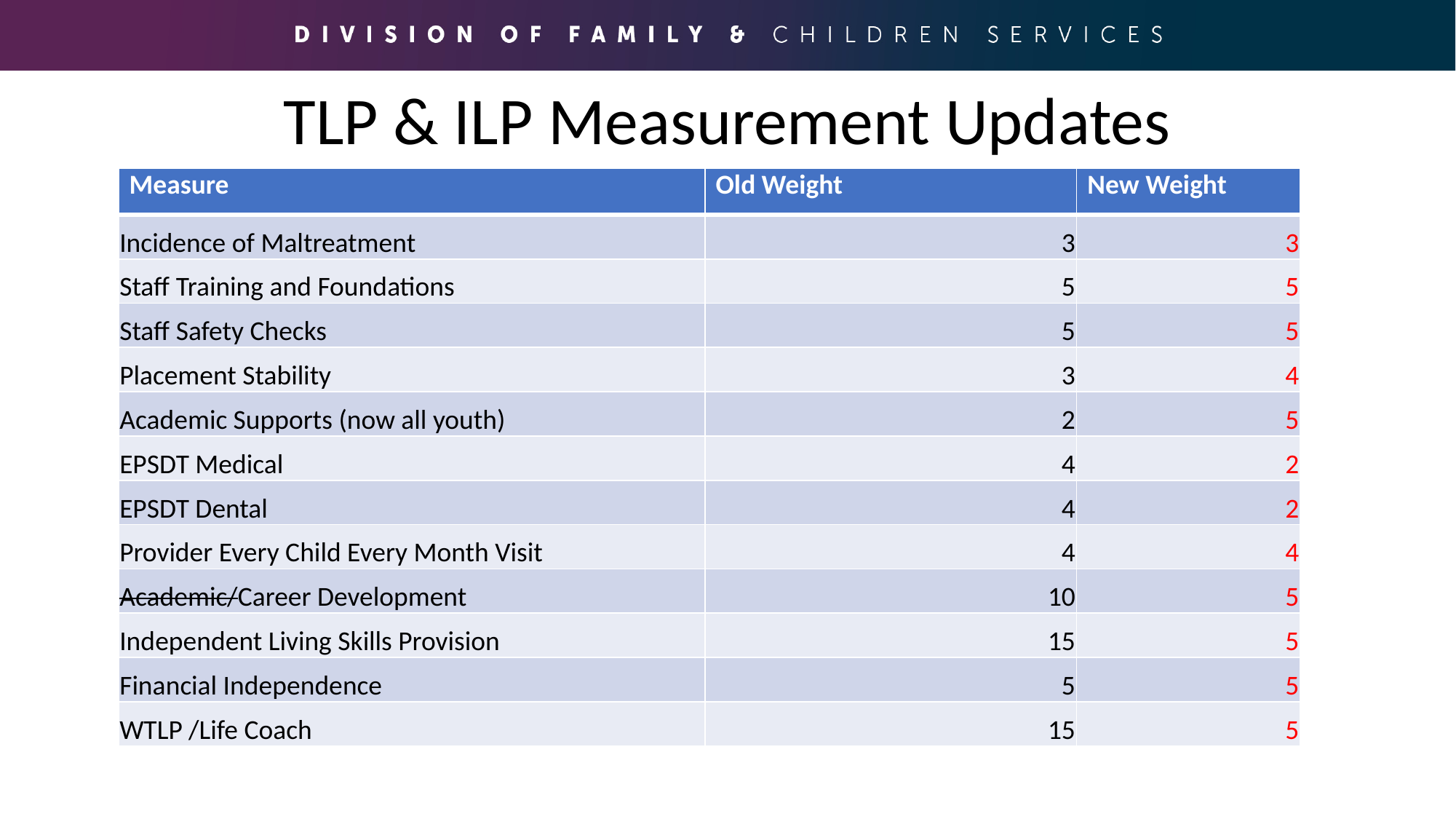

# TLP & ILP Measurement Updates
| Measure | Old Weight | New Weight |
| --- | --- | --- |
| Incidence of Maltreatment | 3 | 3 |
| Staff Training and Foundations | 5 | 5 |
| Staff Safety Checks | 5 | 5 |
| Placement Stability | 3 | 4 |
| Academic Supports (now all youth) | 2 | 5 |
| EPSDT Medical | 4 | 2 |
| EPSDT Dental | 4 | 2 |
| Provider Every Child Every Month Visit | 4 | 4 |
| Academic/Career Development | 10 | 5 |
| Independent Living Skills Provision | 15 | 5 |
| Financial Independence | 5 | 5 |
| WTLP /Life Coach | 15 | 5 |